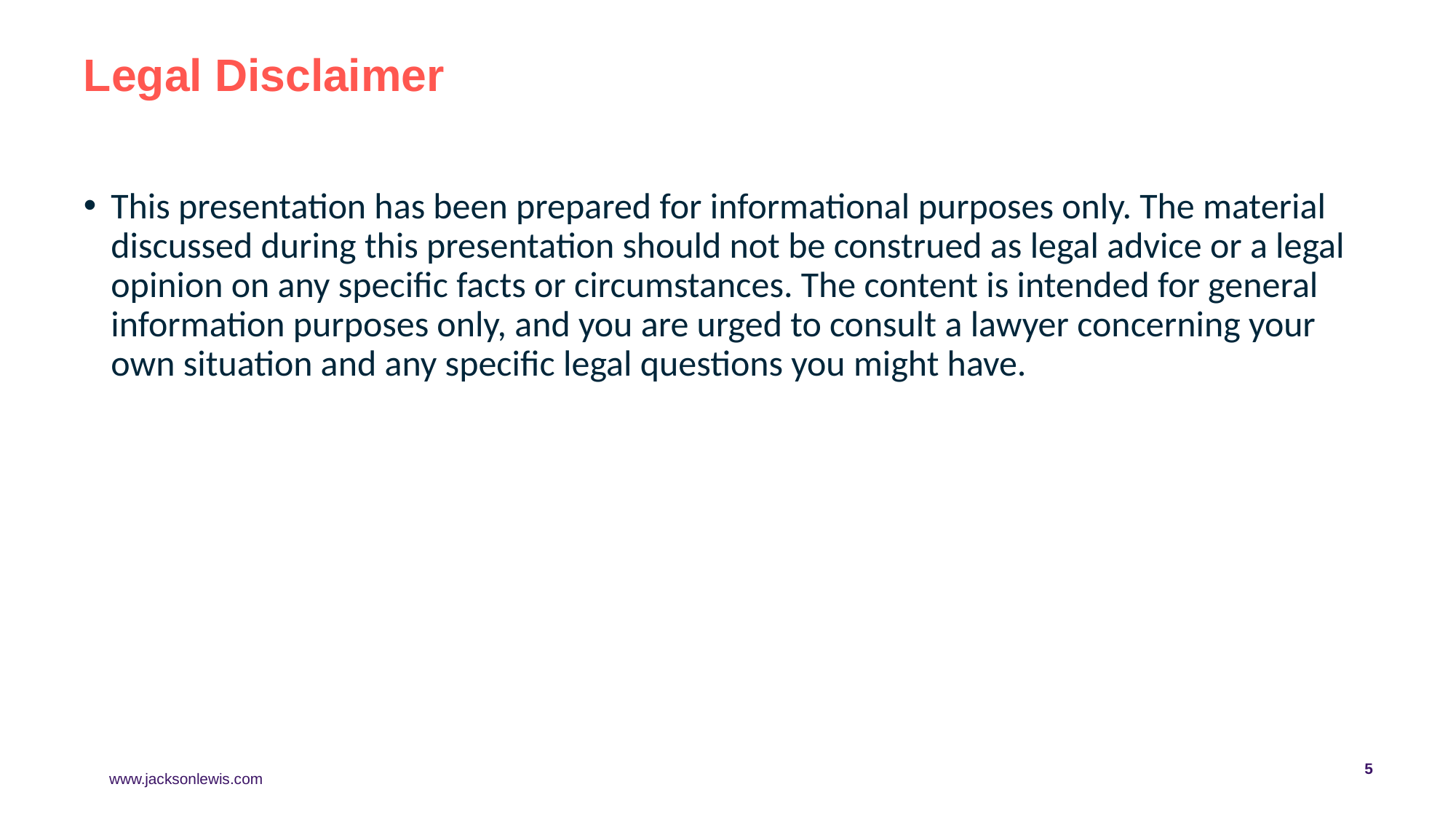

# Legal Disclaimer
This presentation has been prepared for informational purposes only. The material discussed during this presentation should not be construed as legal advice or a legal opinion on any specific facts or circumstances. The content is intended for general information purposes only, and you are urged to consult a lawyer concerning your own situation and any specific legal questions you might have.

5
www.jacksonlewis.com